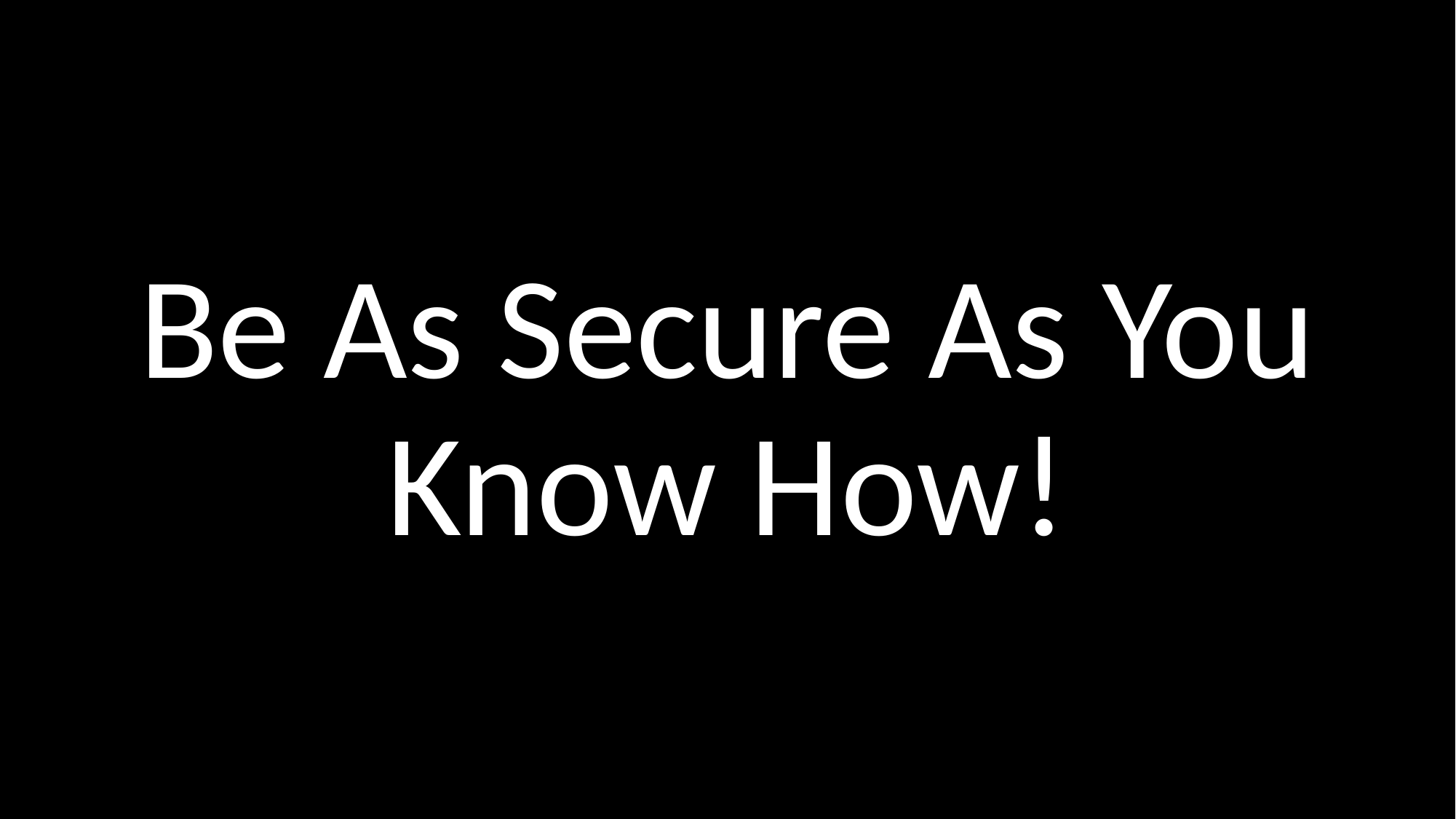

# Be As Secure As You Know How!